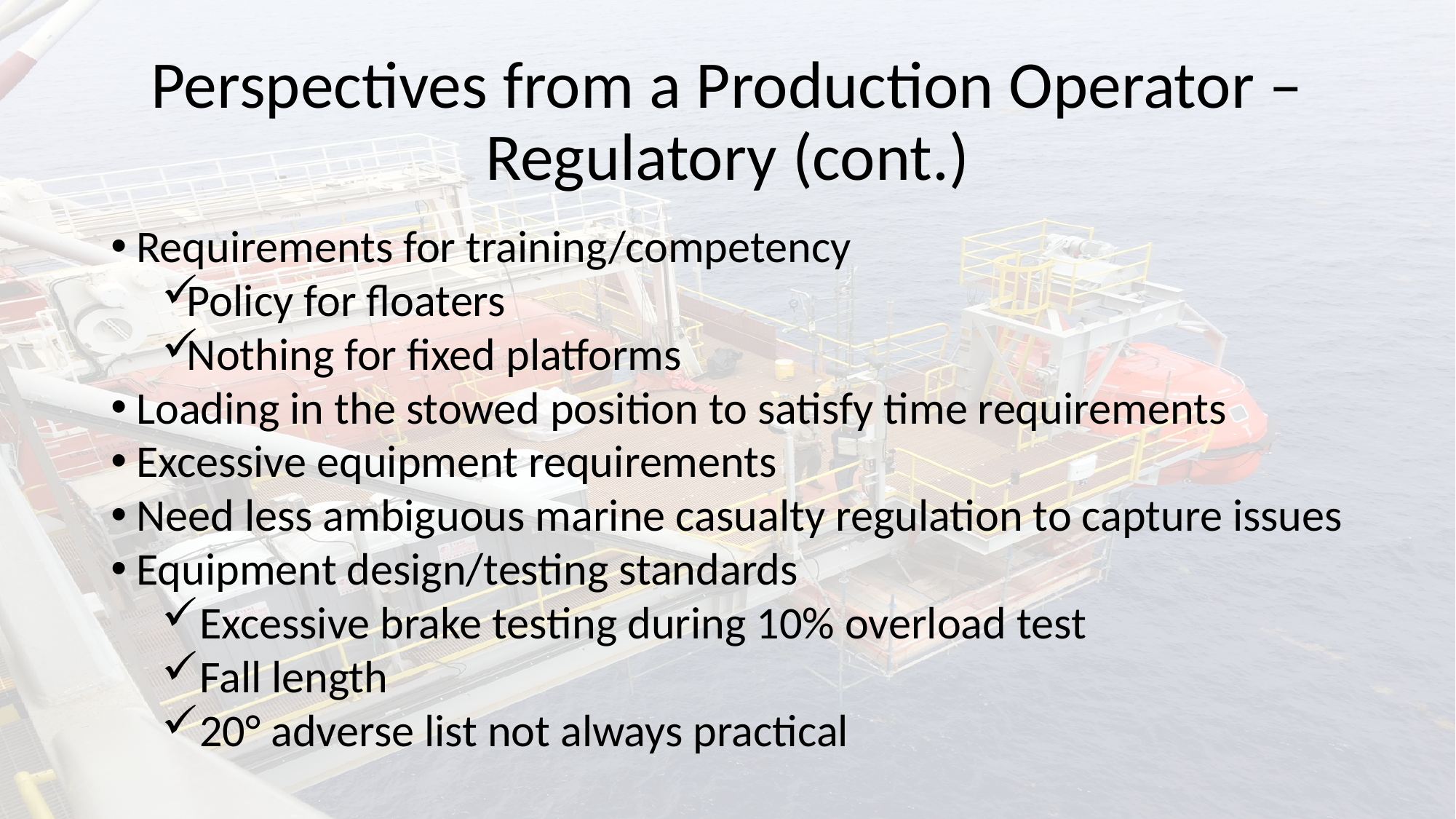

# Perspectives from a Production Operator –Regulatory (cont.)
Requirements for training/competency
Policy for floaters
Nothing for fixed platforms
Loading in the stowed position to satisfy time requirements
Excessive equipment requirements
Need less ambiguous marine casualty regulation to capture issues
Equipment design/testing standards
Excessive brake testing during 10% overload test
Fall length
20° adverse list not always practical